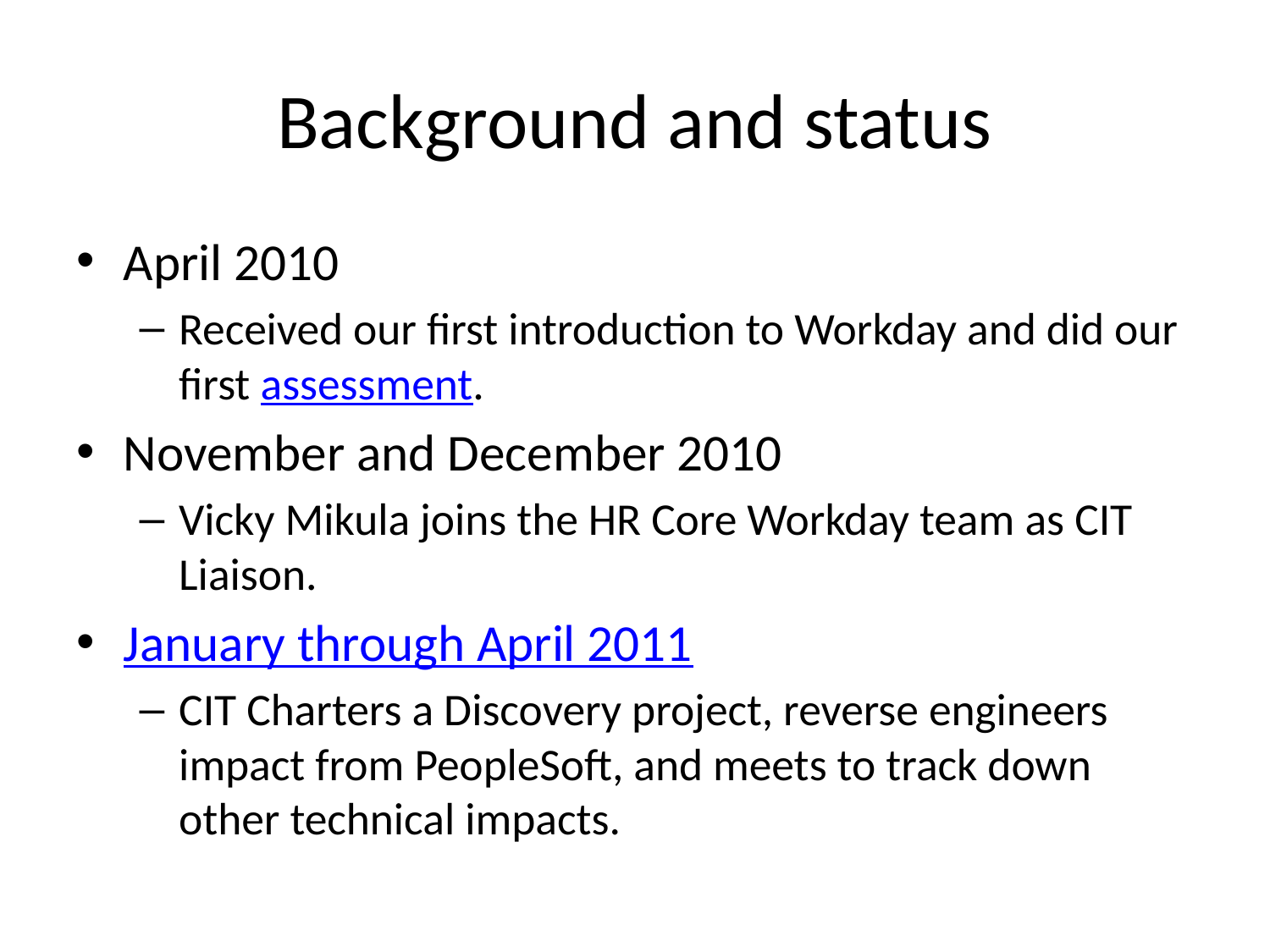

# Background and status
April 2010
Received our first introduction to Workday and did our first assessment.
November and December 2010
Vicky Mikula joins the HR Core Workday team as CIT Liaison.
January through April 2011
CIT Charters a Discovery project, reverse engineers impact from PeopleSoft, and meets to track down other technical impacts.